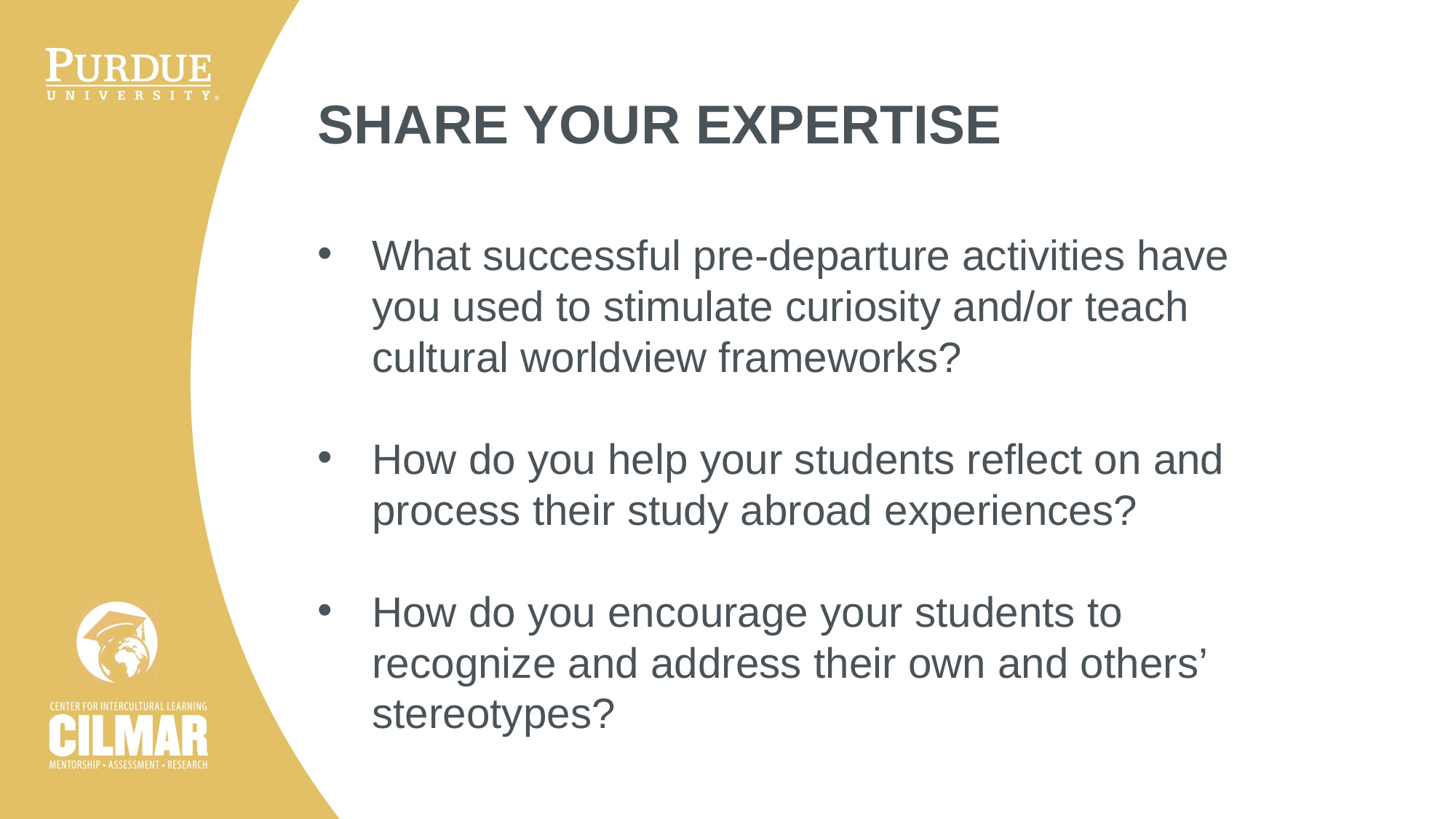

SHARE YOUR EXPERTISE
What successful pre-departure activities have you used to stimulate curiosity and/or teach cultural worldview frameworks?

How do you help your students reflect on and process their study abroad experiences?

How do you encourage your students to recognize and address their own and others’ stereotypes?